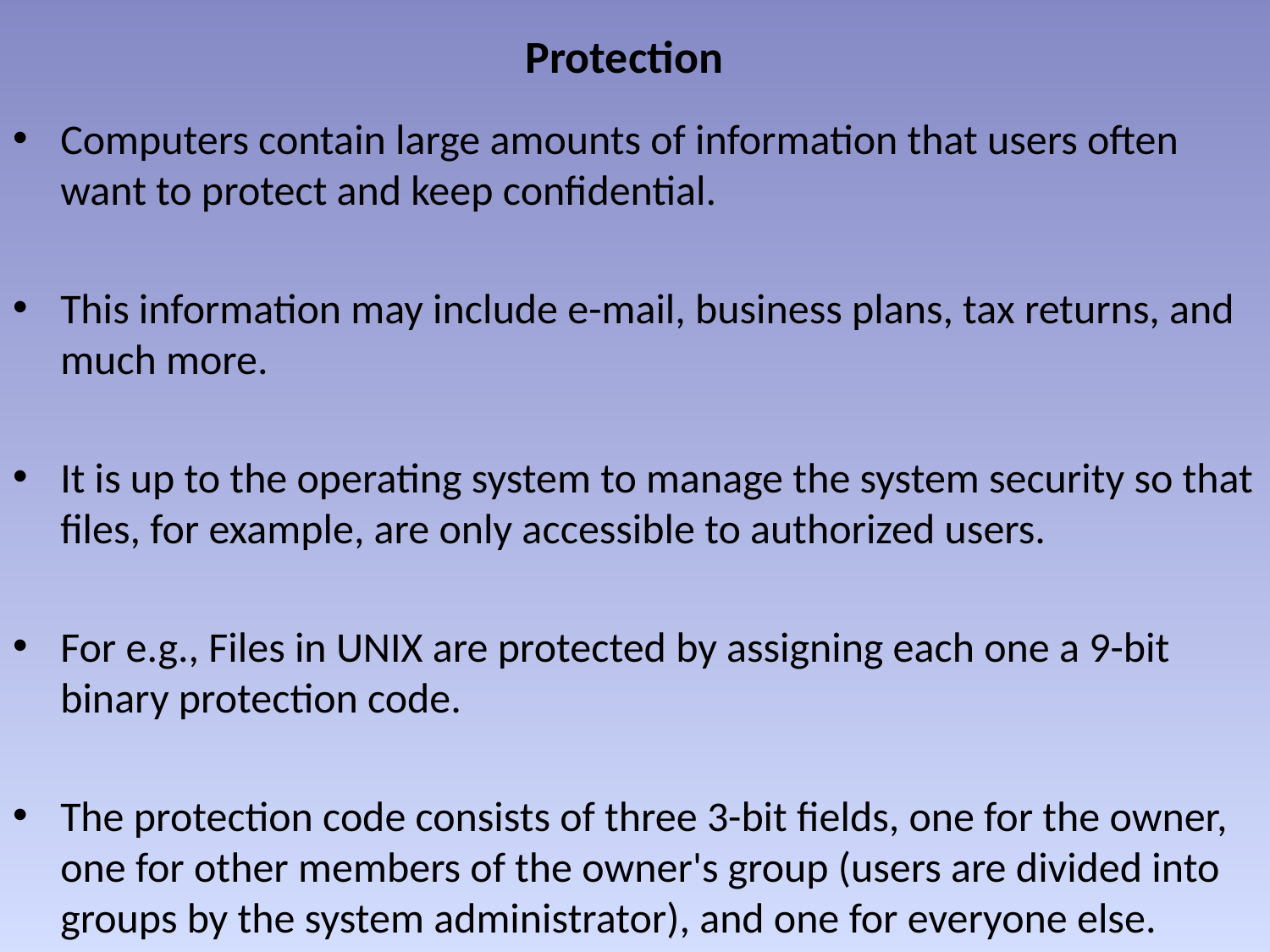

# Protection
Computers contain large amounts of information that users often want to protect and keep confidential.

This information may include e-mail, business plans, tax returns, and much more.

It is up to the operating system to manage the system security so that files, for example, are only accessible to authorized users.

For e.g., Files in UNIX are protected by assigning each one a 9-bit binary protection code.

The protection code consists of three 3-bit fields, one for the owner, one for other members of the owner's group (users are divided into groups by the system administrator), and one for everyone else.